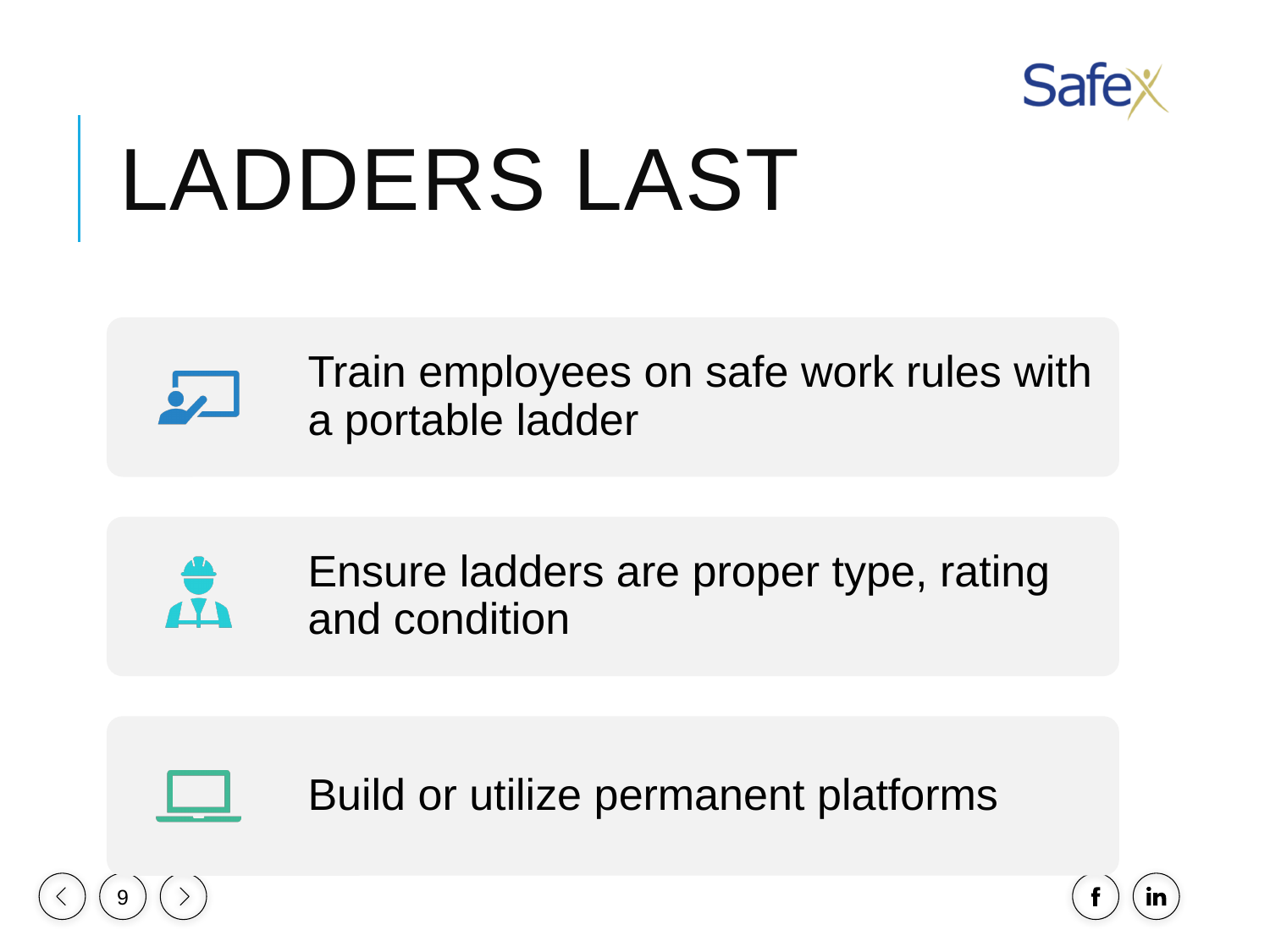

# Ladders last
Train employees on safe work rules with a portable ladder
Ensure ladders are proper type, rating and condition
Build or utilize permanent platforms